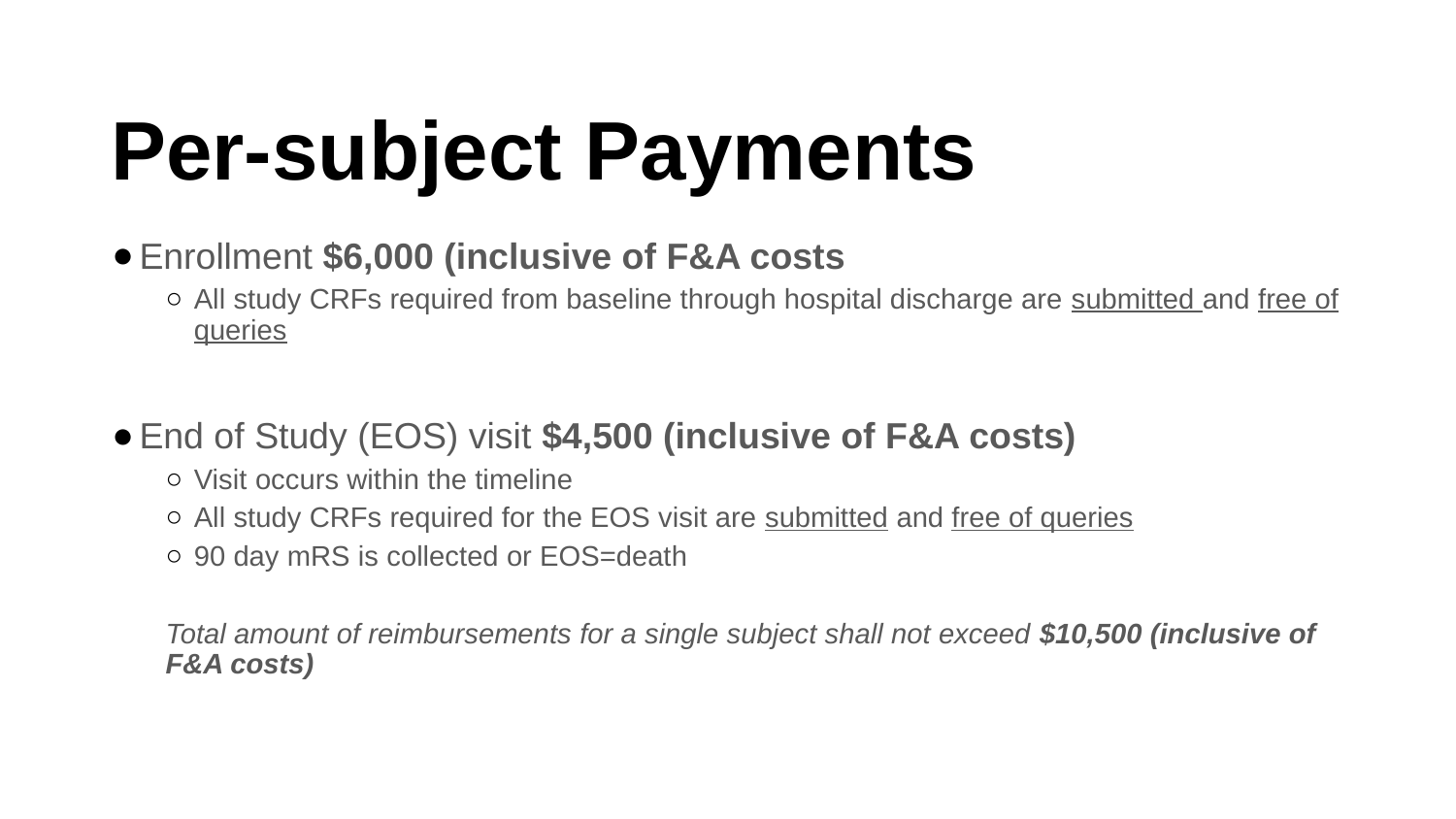

# Per-subject Payments
Enrollment $6,000 (inclusive of F&A costs
All study CRFs required from baseline through hospital discharge are submitted and free of queries

End of Study (EOS) visit $4,500 (inclusive of F&A costs)
Visit occurs within the timeline
All study CRFs required for the EOS visit are submitted and free of queries
90 day mRS is collected or EOS=death

Total amount of reimbursements for a single subject shall not exceed $10,500 (inclusive of F&A costs)